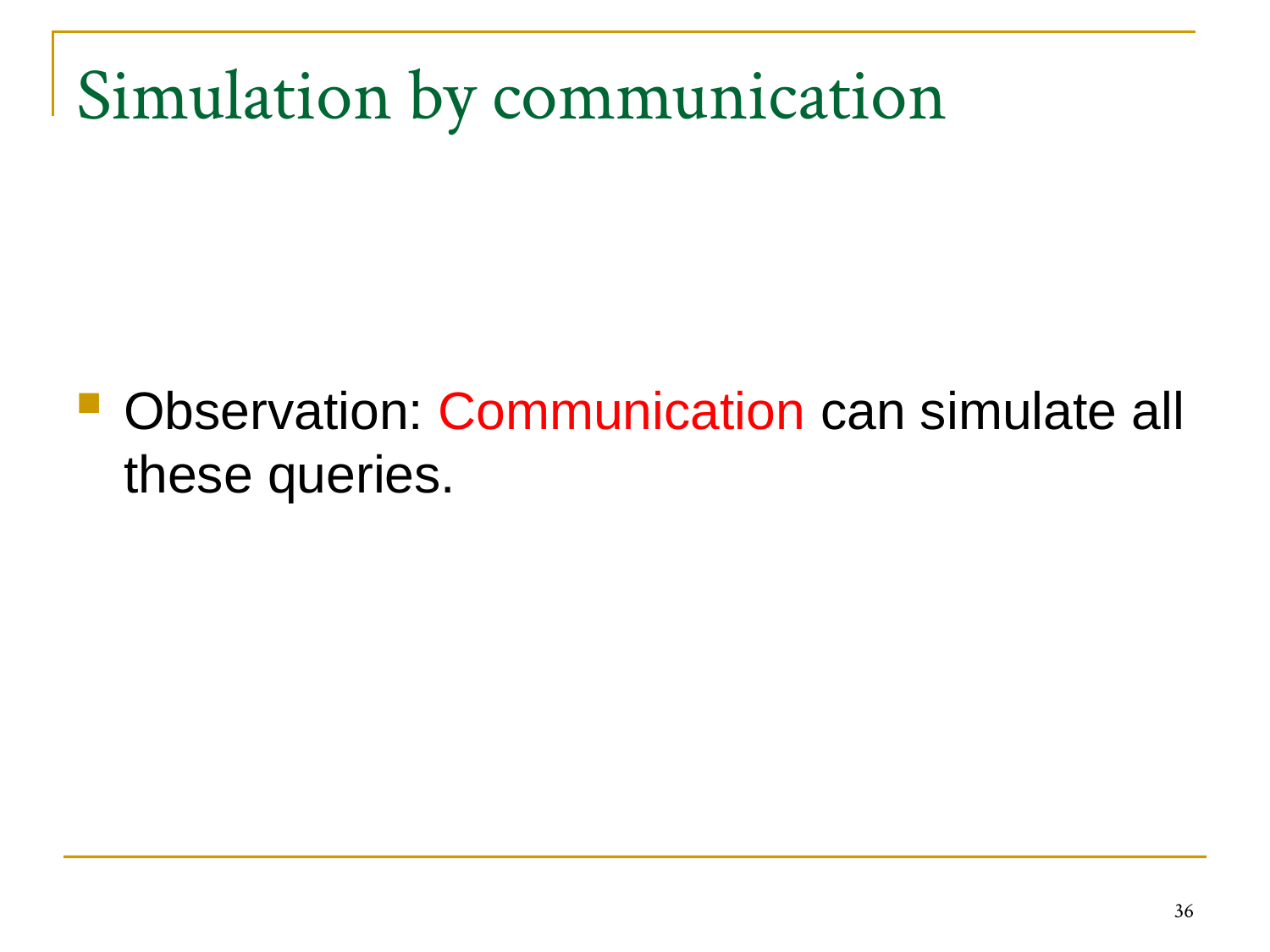

# Simulation by communication

Observation: Communication can simulate all these queries.
36